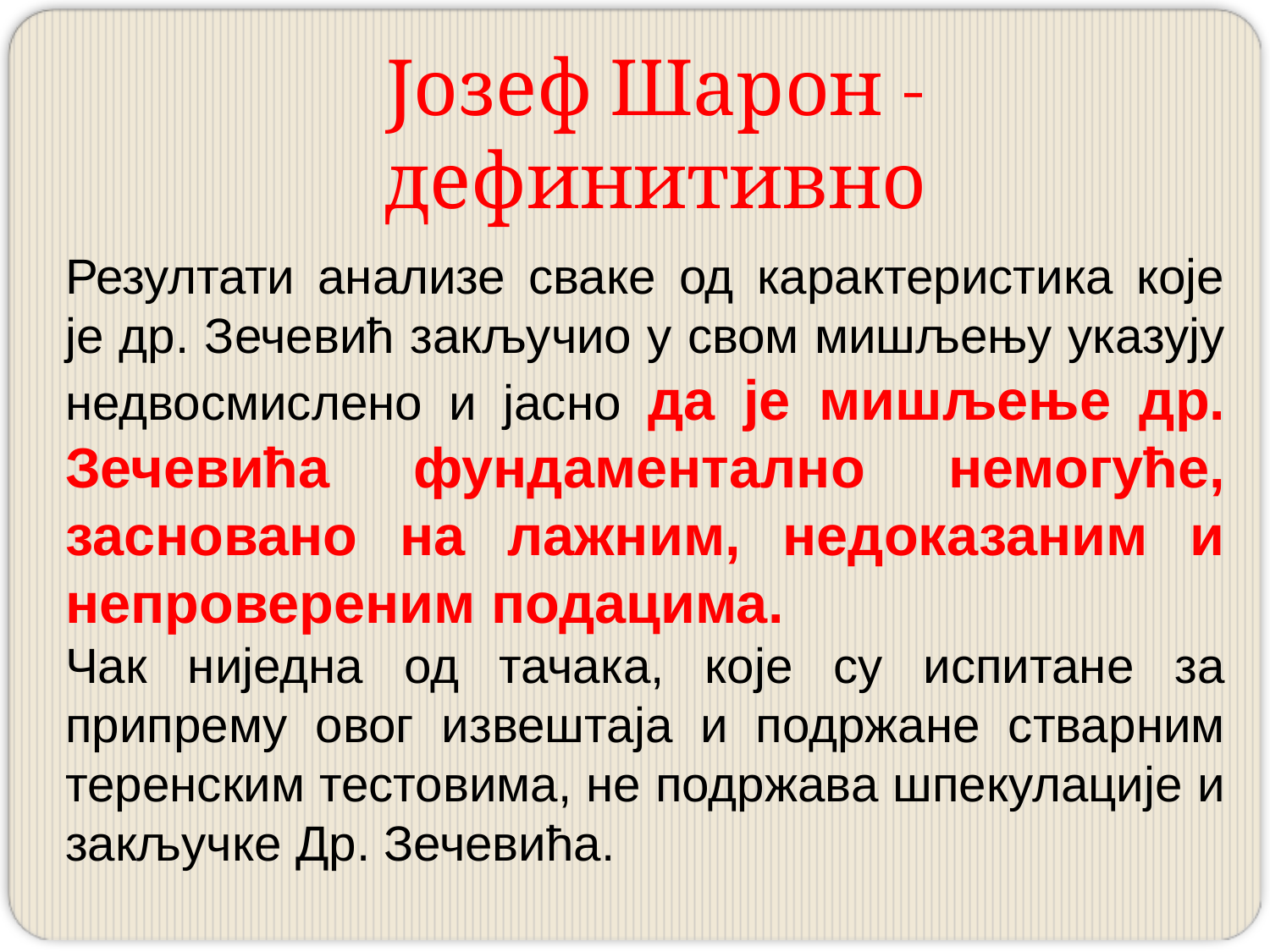

Јозеф Шарон - дефинитивно
Резултати анализе сваке од карактеристика које је др. Зечевић закључио у свом мишљењу указују недвосмислено и јасно да је мишљење др. Зечевића фундаментално немогуће, засновано на лажним, недоказаним и непровереним подацима.
Чак ниједна од тачака, које су испитане за припрему овог извештаја и подржане стварним теренским тестовима, не подржава шпекулације и закључке Др. Зечевића.